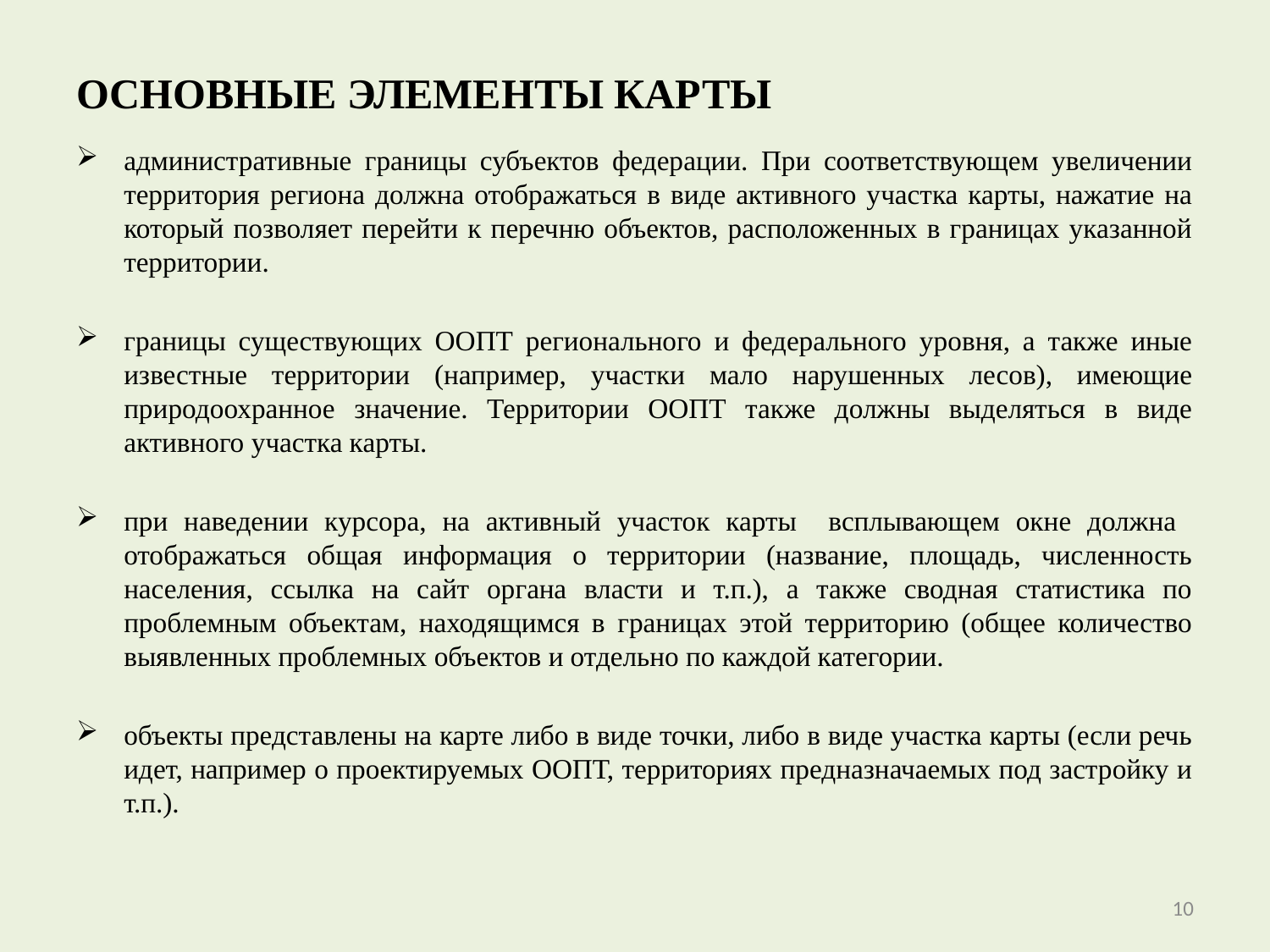

# ОСНОВНЫЕ ЭЛЕМЕНТЫ КАРТЫ
административные границы субъектов федерации. При соответствующем увеличении территория региона должна отображаться в виде активного участка карты, нажатие на который позволяет перейти к перечню объектов, расположенных в границах указанной территории.

границы существующих ООПТ регионального и федерального уровня, а также иные известные территории (например, участки мало нарушенных лесов), имеющие природоохранное значение. Территории ООПТ также должны выделяться в виде активного участка карты.

при наведении курсора, на активный участок карты  всплывающем окне должна  отображаться общая информация о территории (название, площадь, численность населения, ссылка на сайт органа власти и т.п.), а также сводная статистика по проблемным объектам, находящимся в границах этой территорию (общее количество выявленных проблемных объектов и отдельно по каждой категории.

объекты представлены на карте либо в виде точки, либо в виде участка карты (если речь идет, например о проектируемых ООПТ, территориях предназначаемых под застройку и т.п.).

10